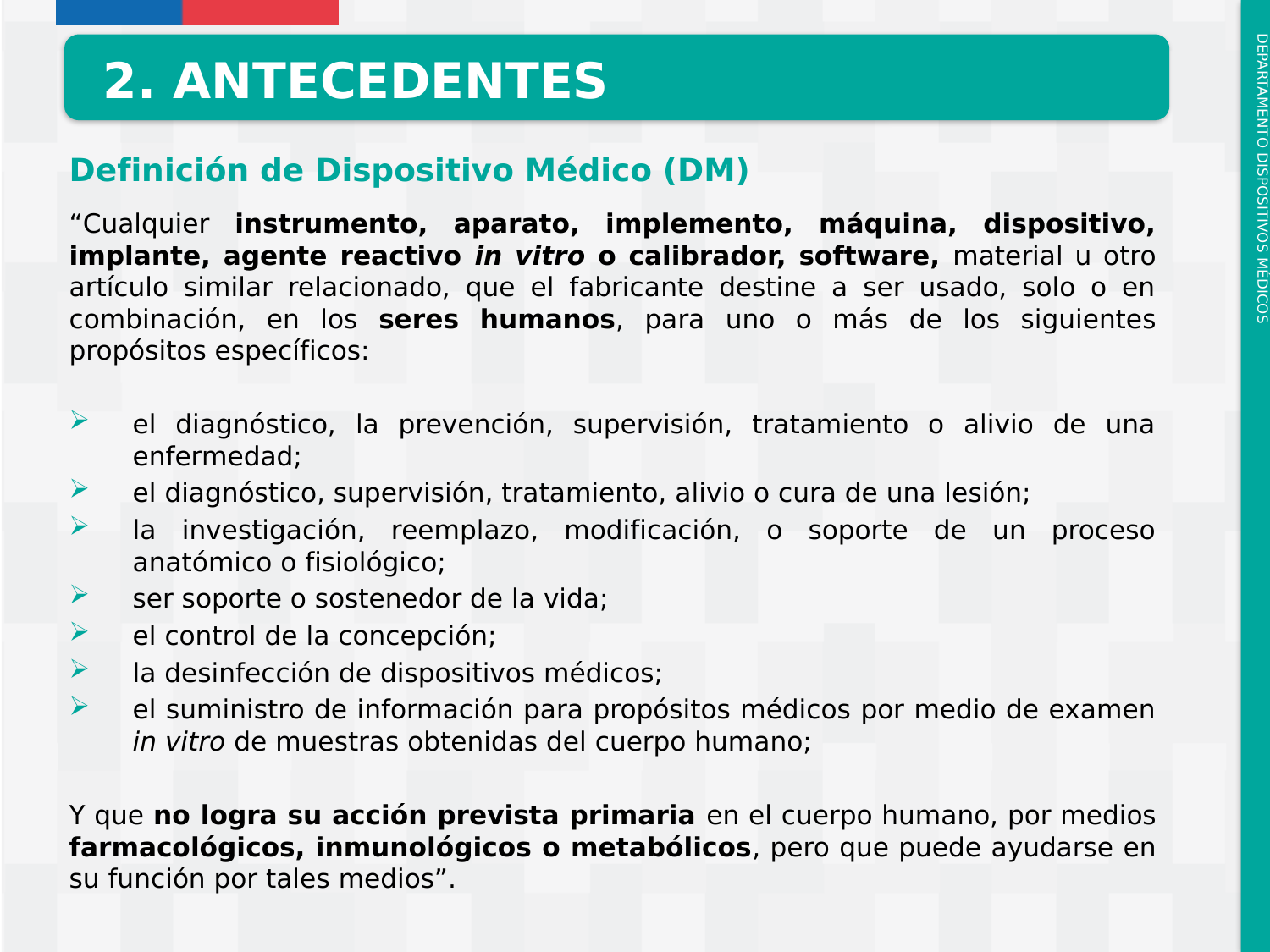

2. ANTECEDENTES
Definición de Dispositivo Médico (DM)
“Cualquier instrumento, aparato, implemento, máquina, dispositivo, implante, agente reactivo in vitro o calibrador, software, material u otro artículo similar relacionado, que el fabricante destine a ser usado, solo o en combinación, en los seres humanos, para uno o más de los siguientes propósitos específicos:

el diagnóstico, la prevención, supervisión, tratamiento o alivio de una enfermedad;
el diagnóstico, supervisión, tratamiento, alivio o cura de una lesión;
la investigación, reemplazo, modificación, o soporte de un proceso anatómico o fisiológico;
ser soporte o sostenedor de la vida;
el control de la concepción;
la desinfección de dispositivos médicos;
el suministro de información para propósitos médicos por medio de examen in vitro de muestras obtenidas del cuerpo humano;

Y que no logra su acción prevista primaria en el cuerpo humano, por medios farmacológicos, inmunológicos o metabólicos, pero que puede ayudarse en su función por tales medios”.